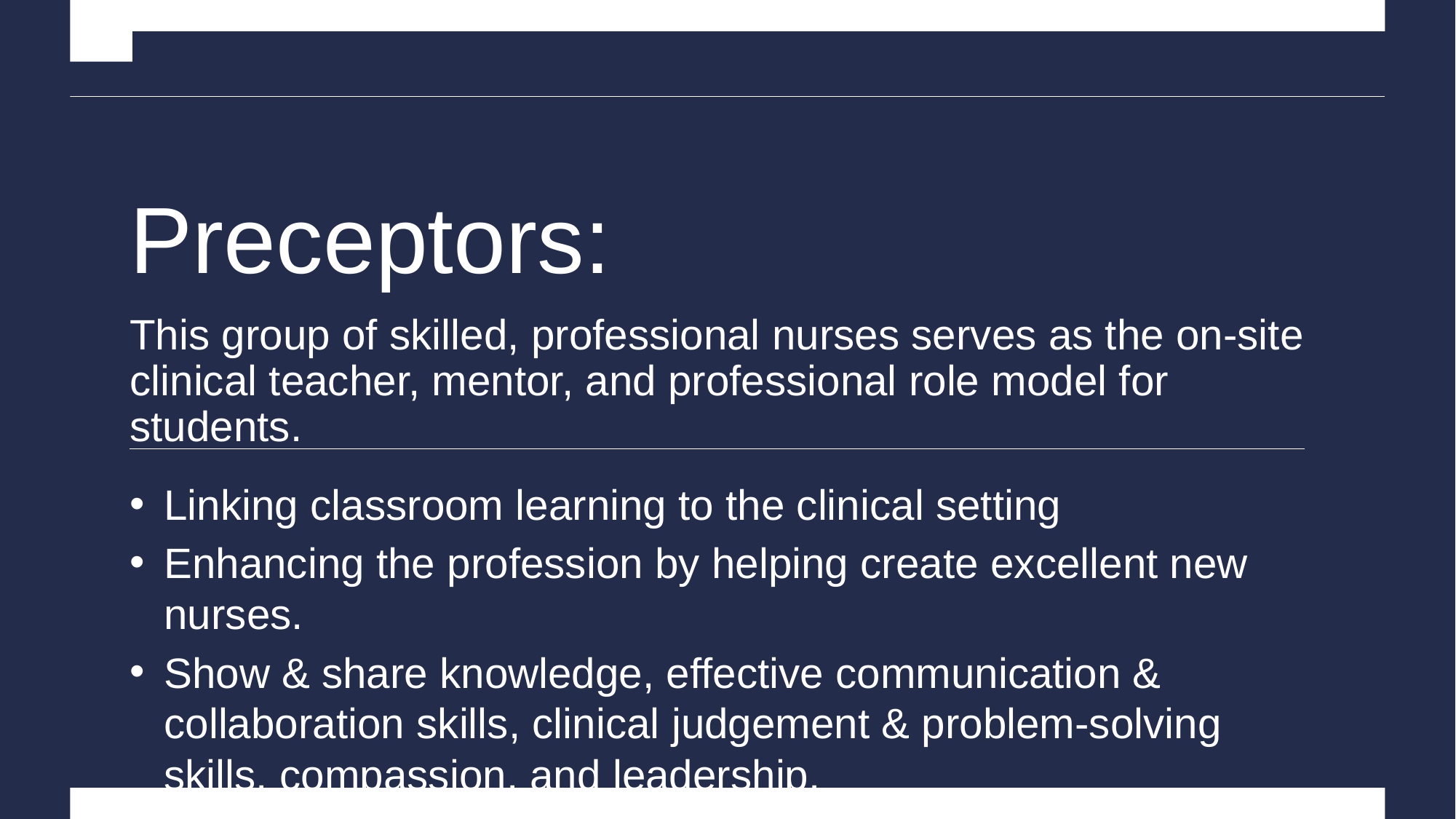

# Preceptors:
This group of skilled, professional nurses serves as the on-site clinical teacher, mentor, and professional role model for students.
Linking classroom learning to the clinical setting
Enhancing the profession by helping create excellent new nurses.
Show & share knowledge, effective communication & collaboration skills, clinical judgement & problem-solving skills, compassion, and leadership.